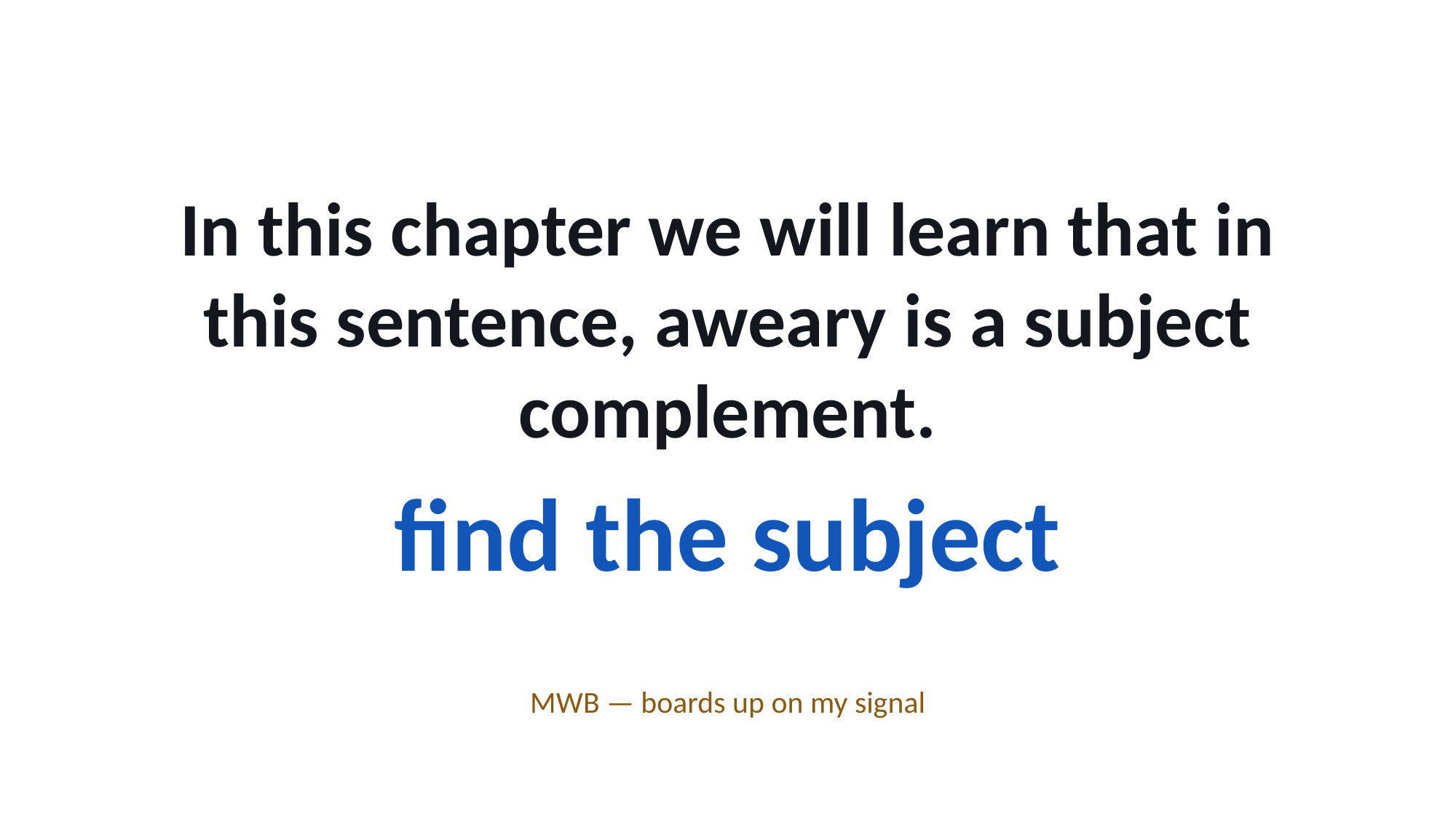

In this chapter we will learn that in this sentence, aweary is a subject complement.
find the subject
MWB — boards up on my signal